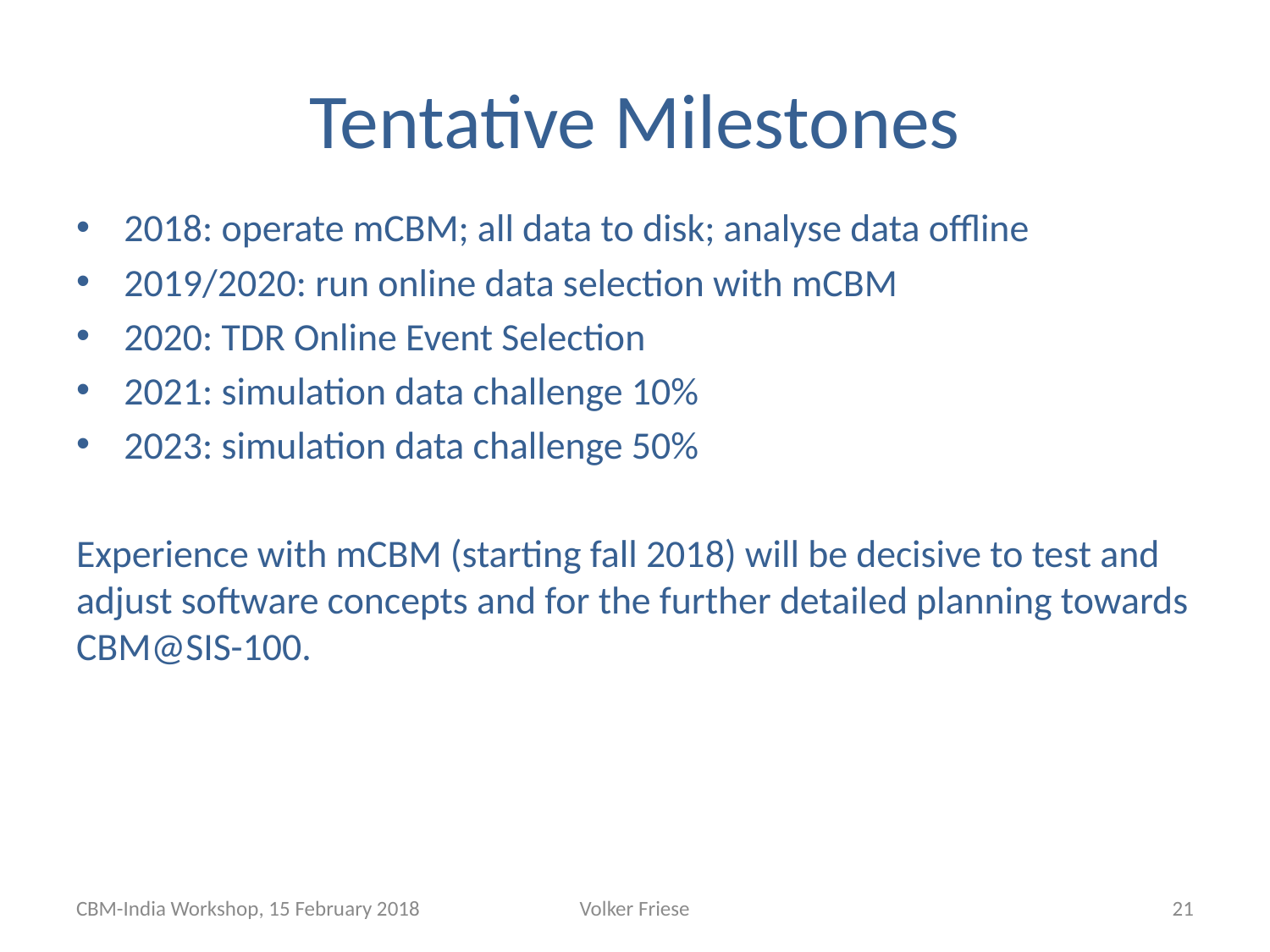

# Tentative Milestones
2018: operate mCBM; all data to disk; analyse data offline
2019/2020: run online data selection with mCBM
2020: TDR Online Event Selection
2021: simulation data challenge 10%
2023: simulation data challenge 50%

Experience with mCBM (starting fall 2018) will be decisive to test and adjust software concepts and for the further detailed planning towards CBM@SIS-100.
CBM-India Workshop, 15 February 2018
Volker Friese
21